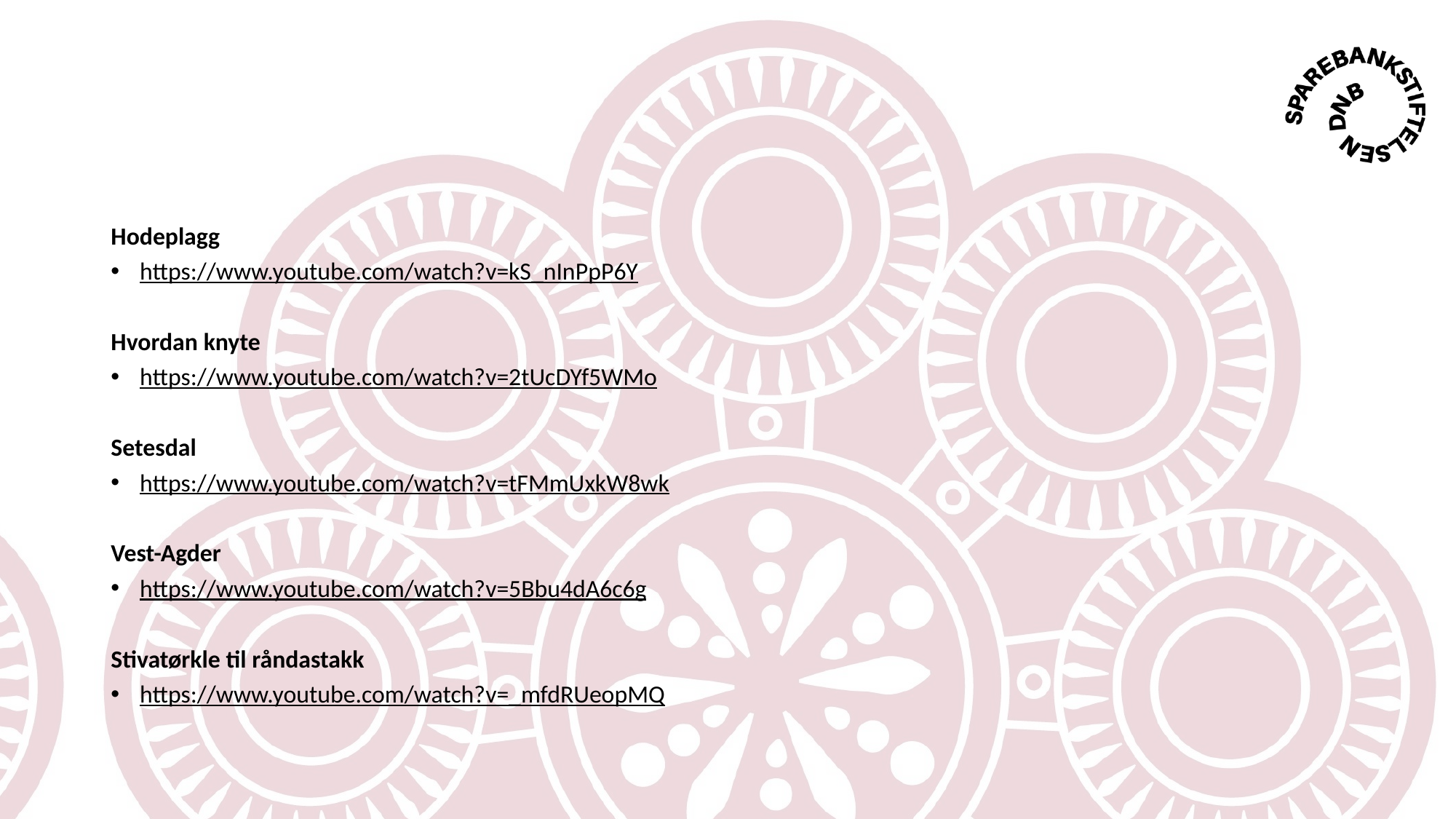

#
Hodeplagg
https://www.youtube.com/watch?v=kS_nInPpP6Y

Hvordan knyte
https://www.youtube.com/watch?v=2tUcDYf5WMo

Setesdal
https://www.youtube.com/watch?v=tFMmUxkW8wk

Vest-Agder
https://www.youtube.com/watch?v=5Bbu4dA6c6g

Stivatørkle til råndastakk
https://www.youtube.com/watch?v=_mfdRUeopMQ